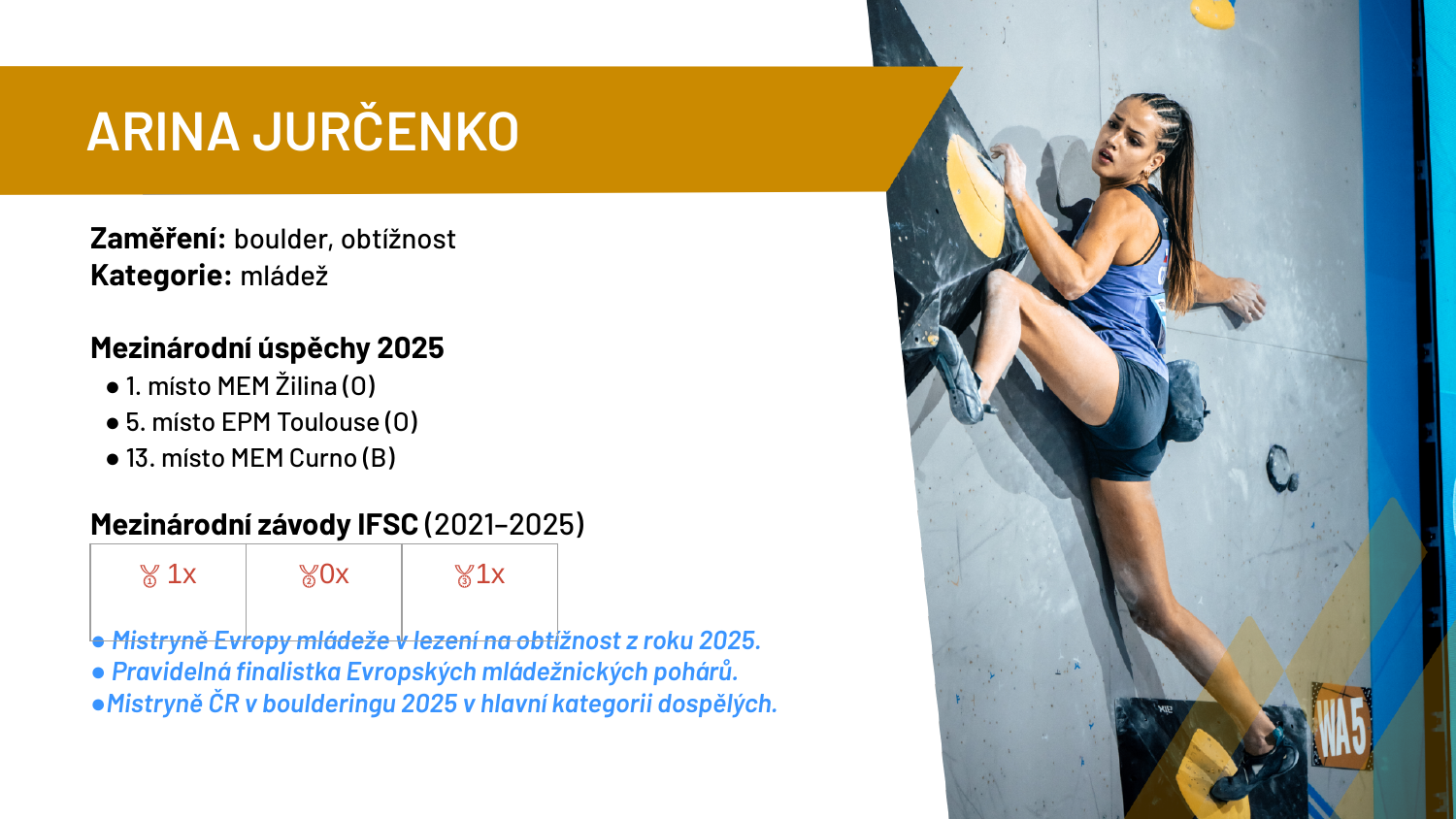

ARINA JURČENKO
Zaměření: boulder, obtížnost
Kategorie: mládež

Mezinárodní úspěchy 2025
● 1. místo MEM Žilina (O)
● 5. místo EPM Toulouse (O)
● 13. místo MEM Curno (B)

Mezinárodní závody IFSC (2021–2025)

● Mistryně Evropy mládeže v lezení na obtížnost z roku 2025.
● Pravidelná finalistka Evropských mládežnických pohárů.
●Mistryně ČR v boulderingu 2025 v hlavní kategorii dospělých.
| 🥇 1x | 🥈0x | 🥉1x |
| --- | --- | --- |